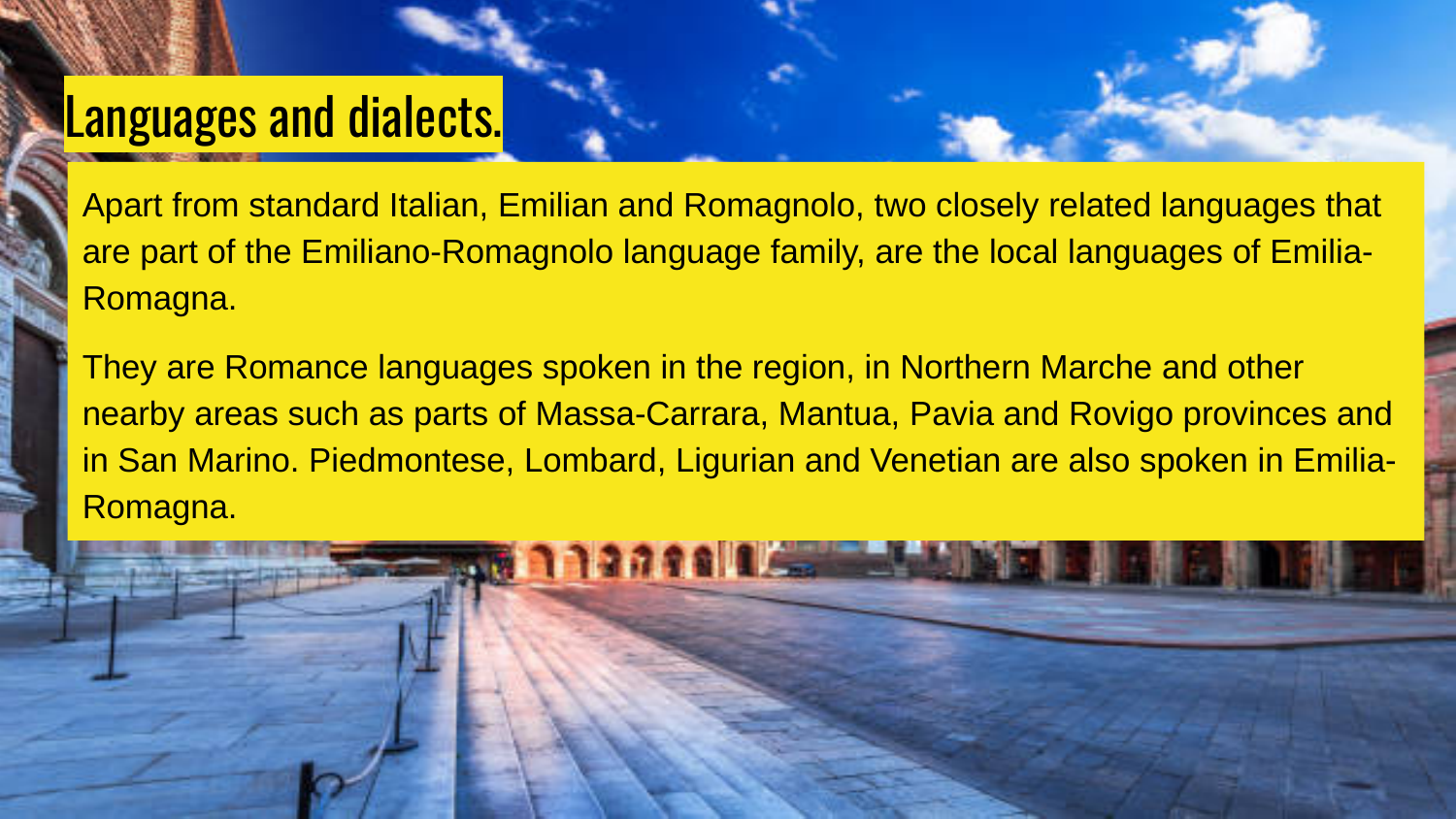

# Languages and dialects.
Apart from standard Italian, Emilian and Romagnolo, two closely related languages that are part of the Emiliano-Romagnolo language family, are the local languages of Emilia-Romagna.
They are Romance languages spoken in the region, in Northern Marche and other nearby areas such as parts of Massa-Carrara, Mantua, Pavia and Rovigo provinces and in San Marino. Piedmontese, Lombard, Ligurian and Venetian are also spoken in Emilia-Romagna.